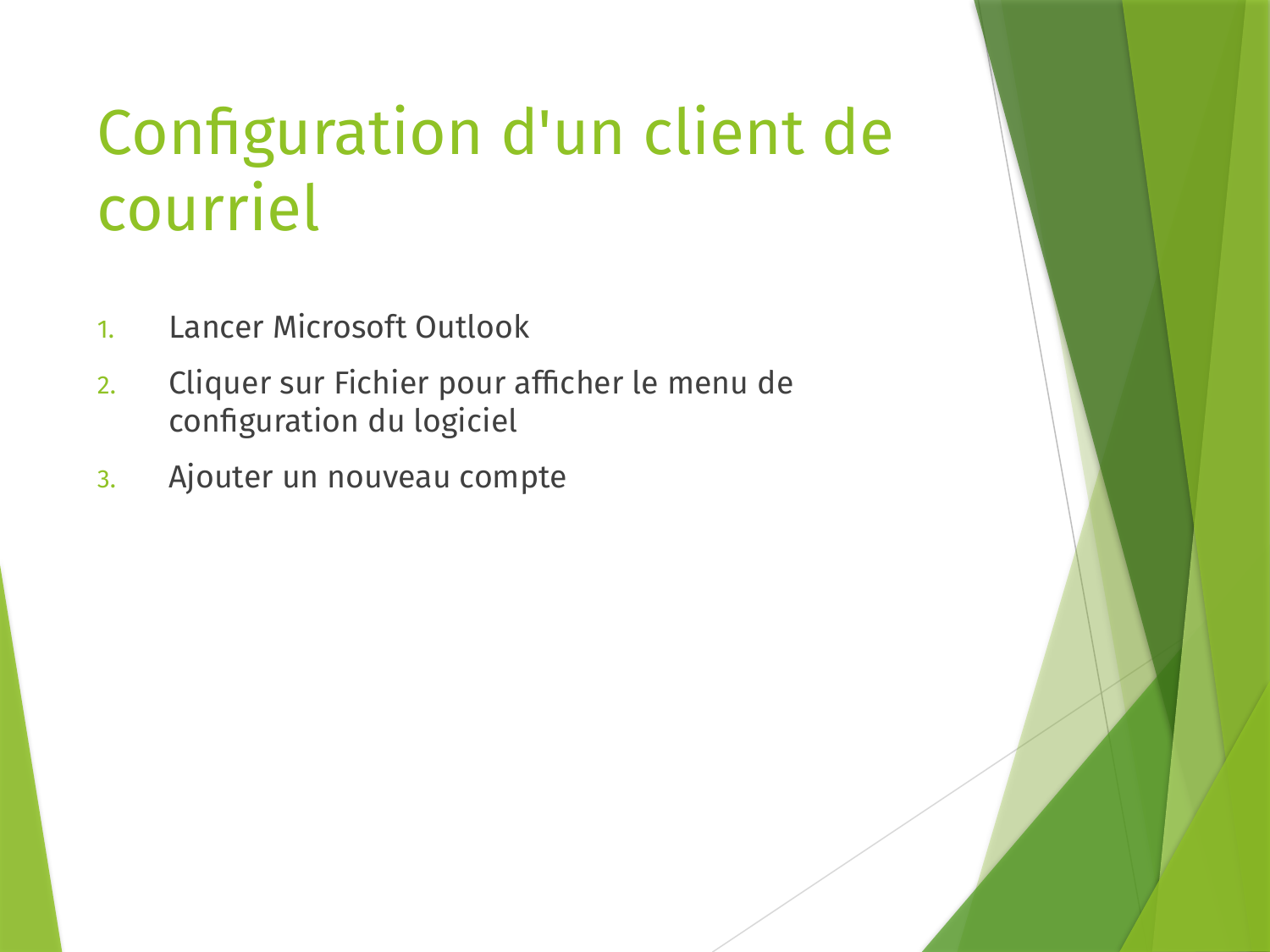

# Configuration d'un client de courriel
Lancer Microsoft Outlook
Cliquer sur Fichier pour afficher le menu de configuration du logiciel
Ajouter un nouveau compte